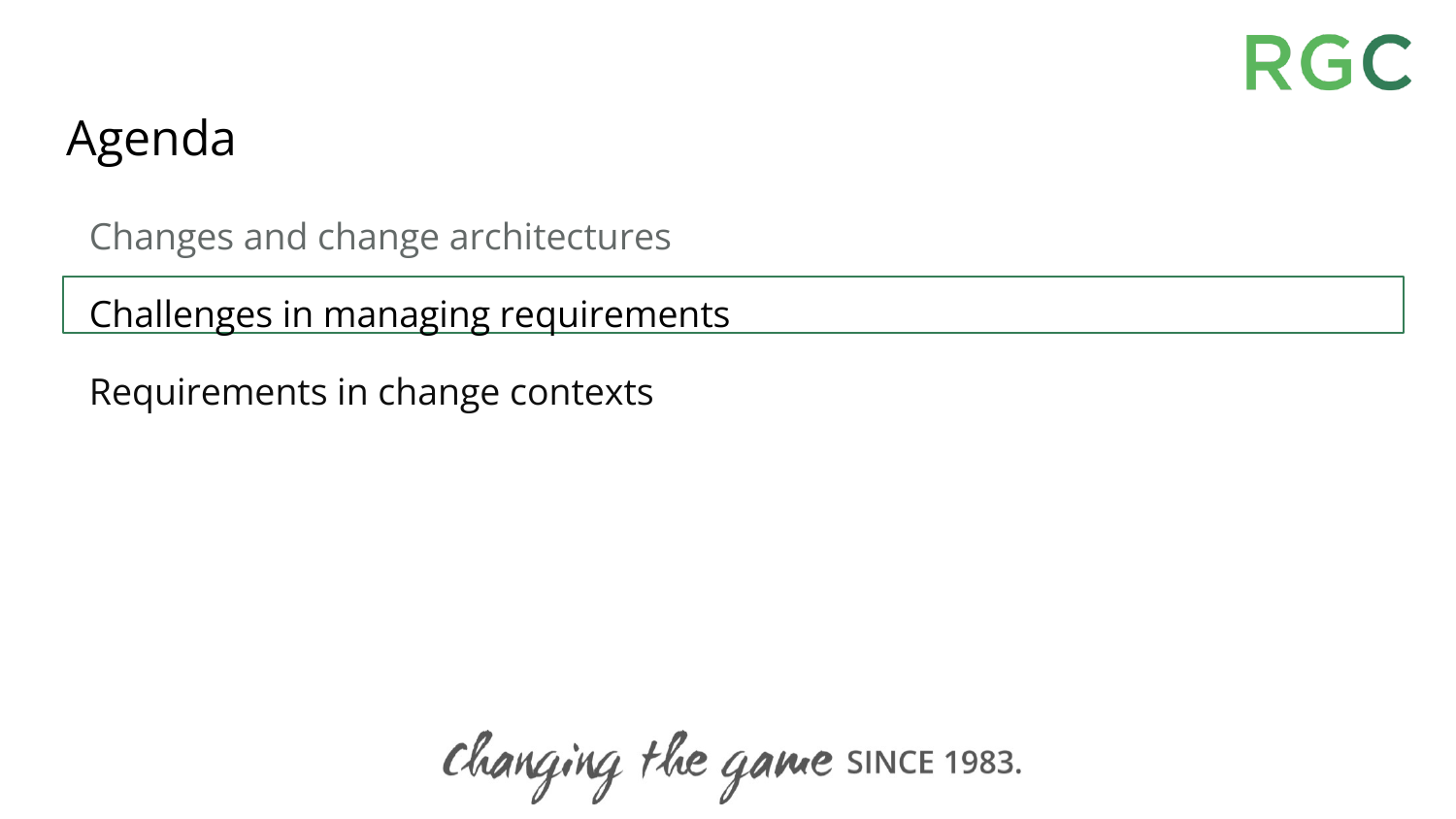

# Agenda
Changes and change architectures
Challenges in managing requirements
Requirements in change contexts